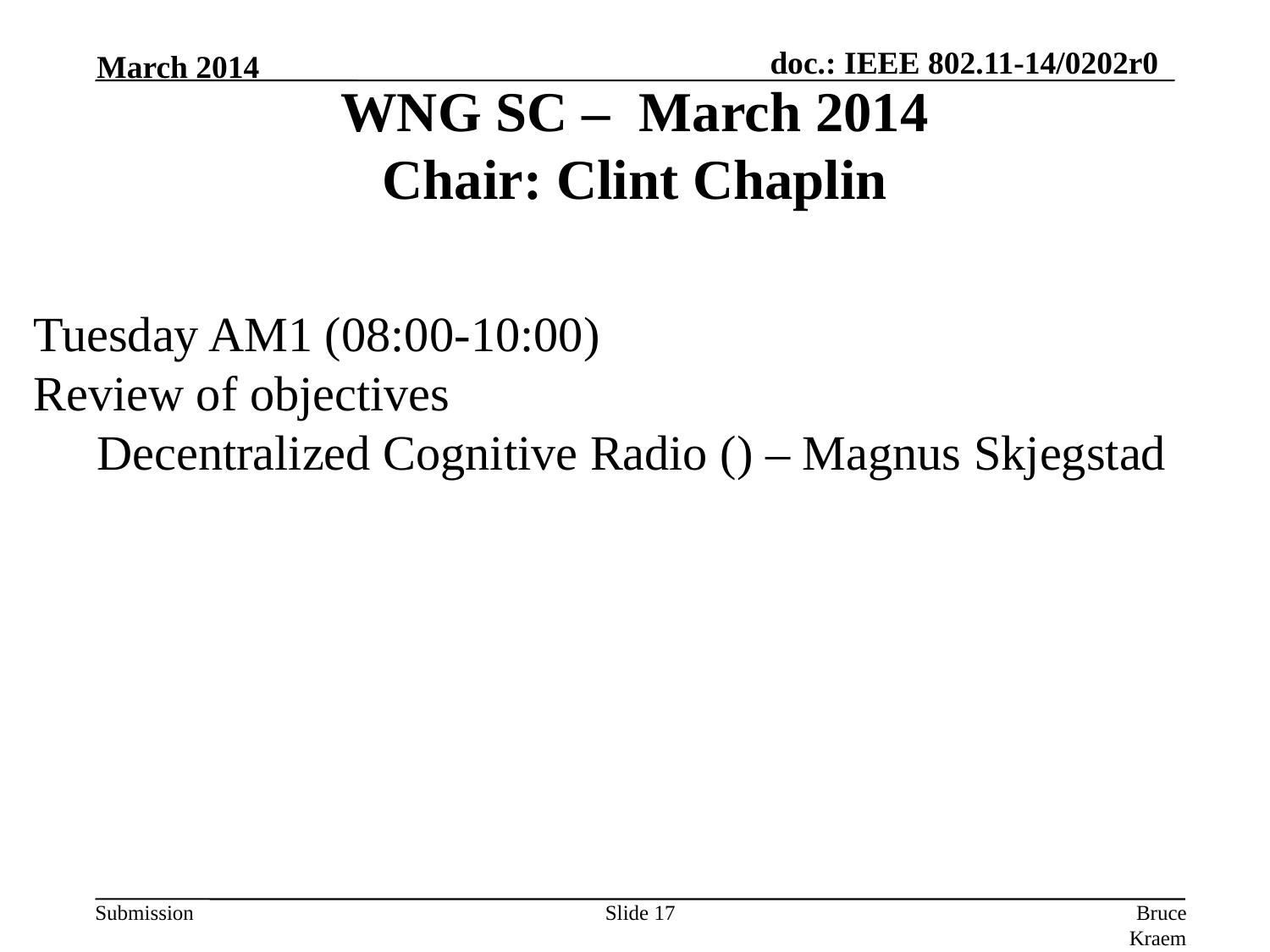

March 2014

WNG SC –  March 2014
Chair: Clint Chaplin
Tuesday AM1 (08:00-10:00)
Review of objectives
Decentralized Cognitive Radio () – Magnus Skjegstad
Slide 17
Bruce Kraemer, Marvell